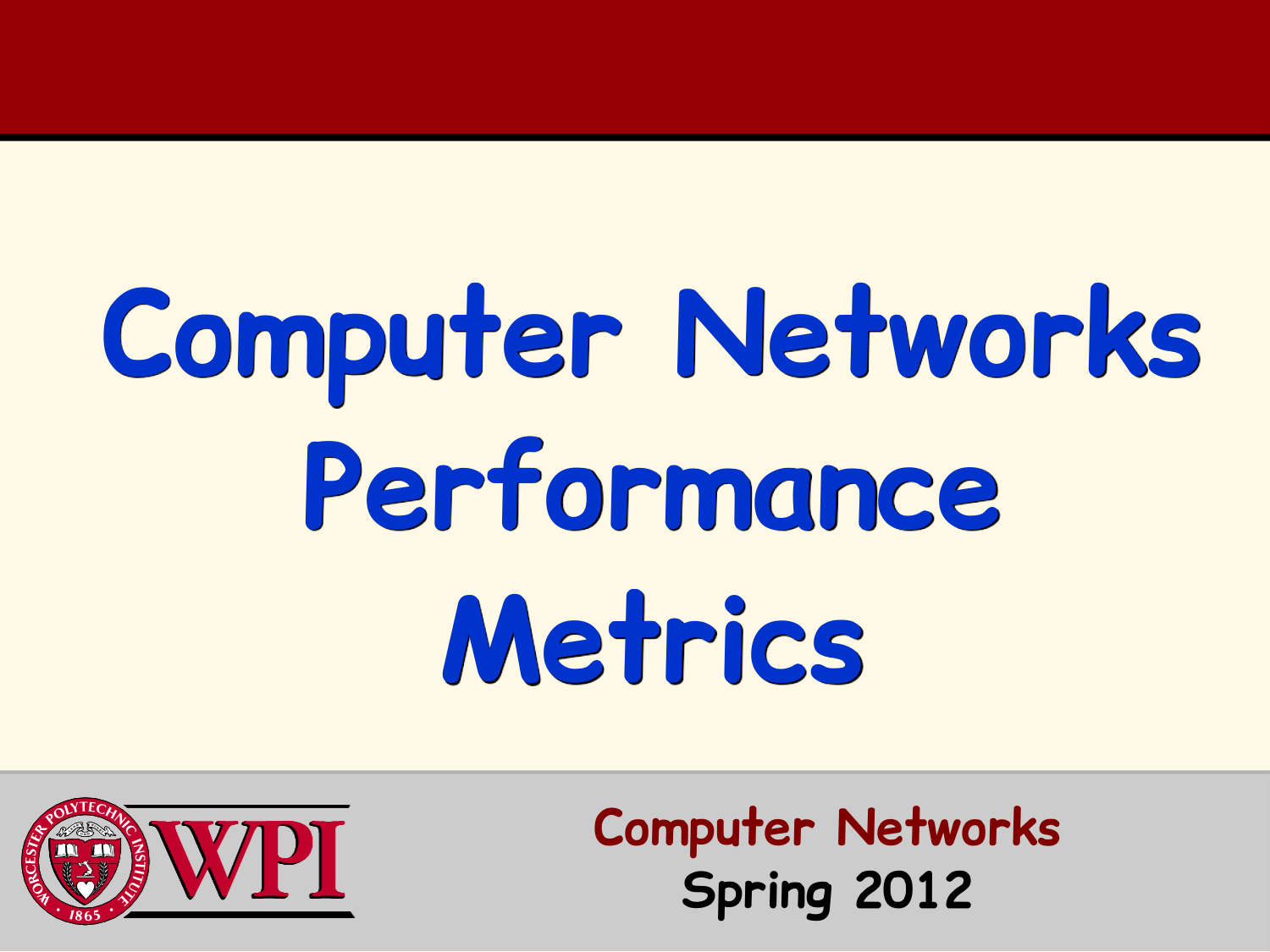

# Computer Networks Performance Metrics
Computer Networks
Spring 2012